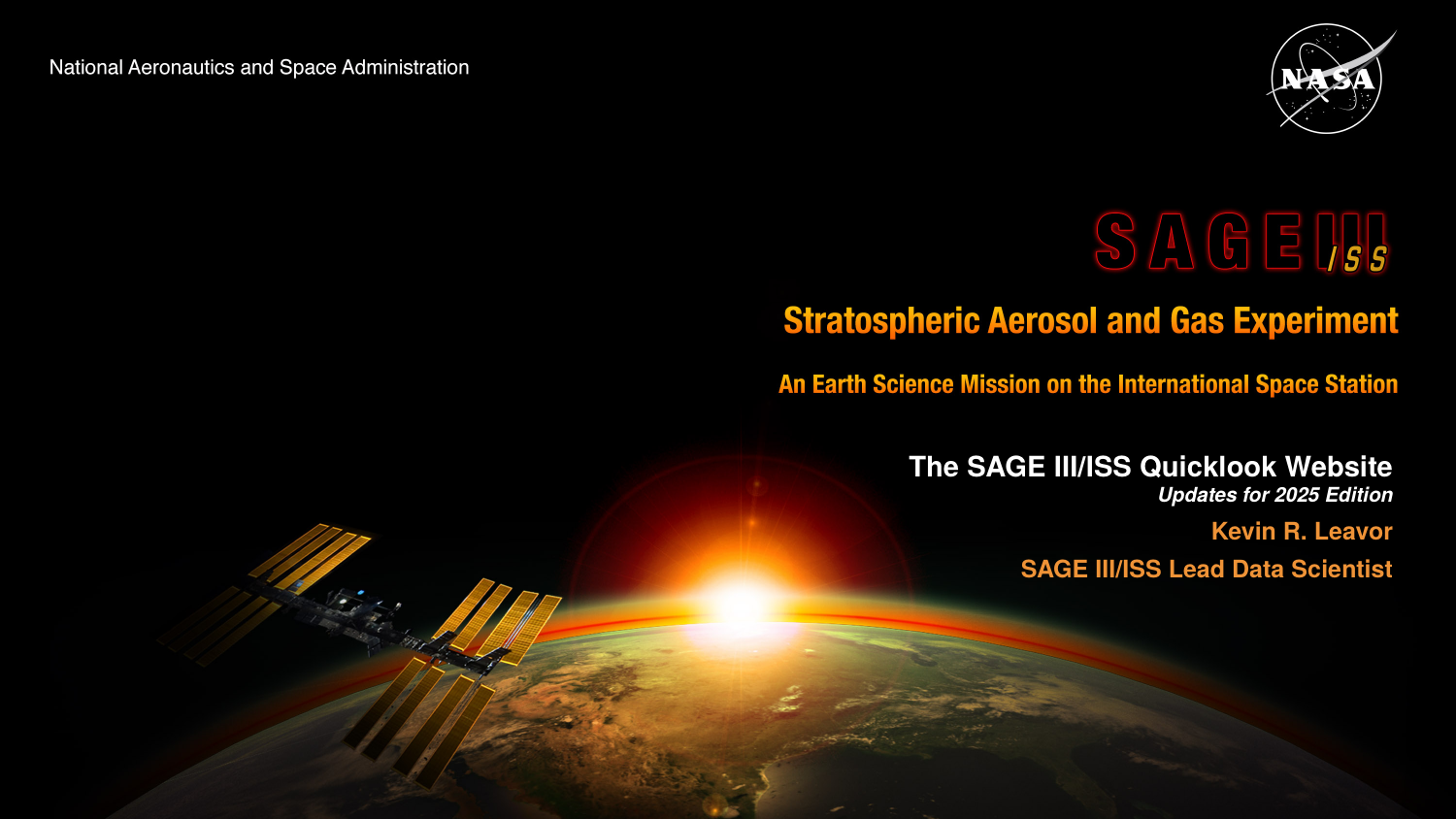

The SAGE III/ISS Quicklook Website
Updates for 2025 Edition
Kevin R. Leavor
SAGE III/ISS Lead Data Scientist